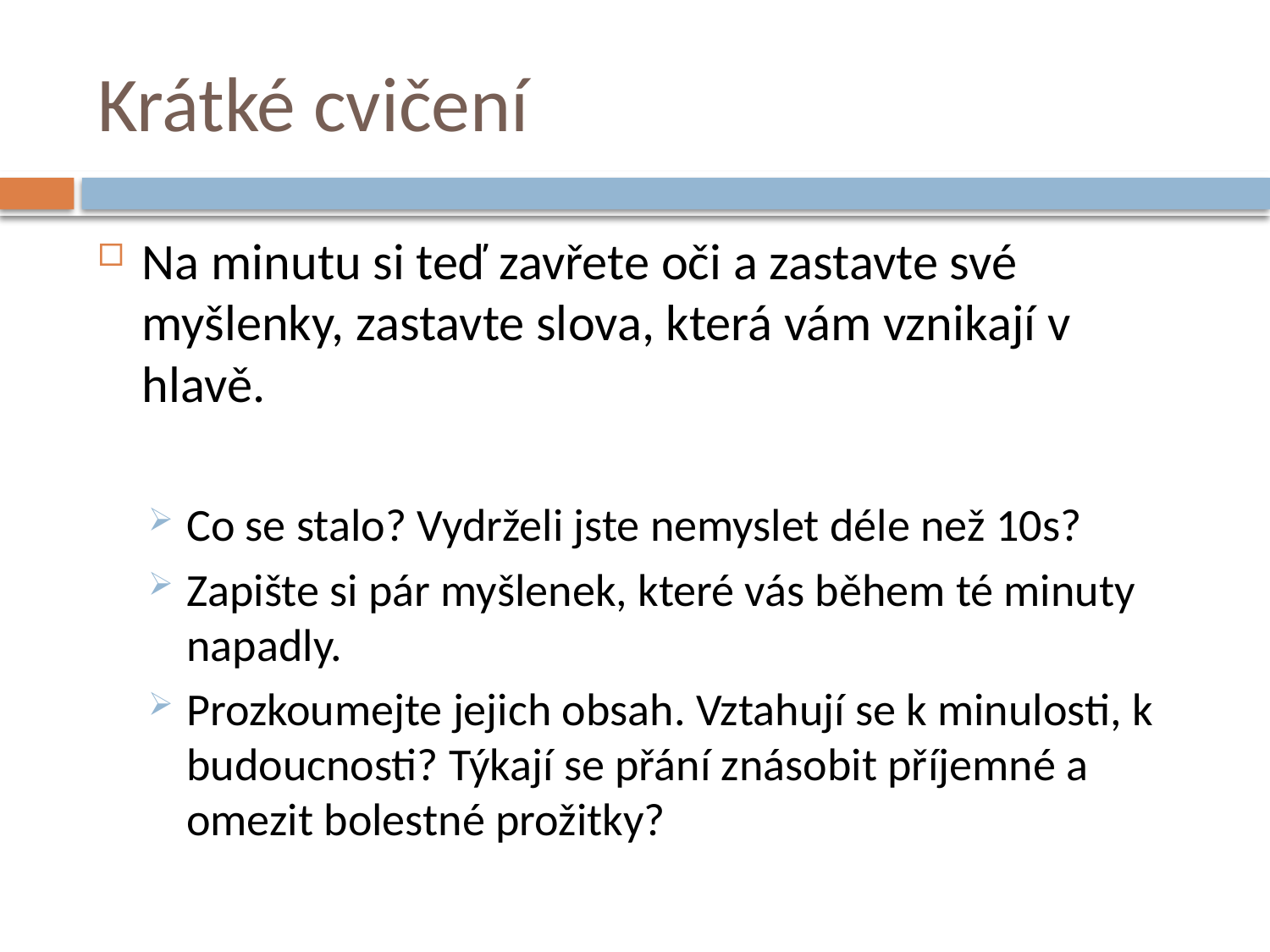

# Krátké cvičení
Na minutu si teď zavřete oči a zastavte své myšlenky, zastavte slova, která vám vznikají v hlavě.

Co se stalo? Vydrželi jste nemyslet déle než 10s?
Zapište si pár myšlenek, které vás během té minuty napadly.
Prozkoumejte jejich obsah. Vztahují se k minulosti, k budoucnosti? Týkají se přání znásobit příjemné a omezit bolestné prožitky?